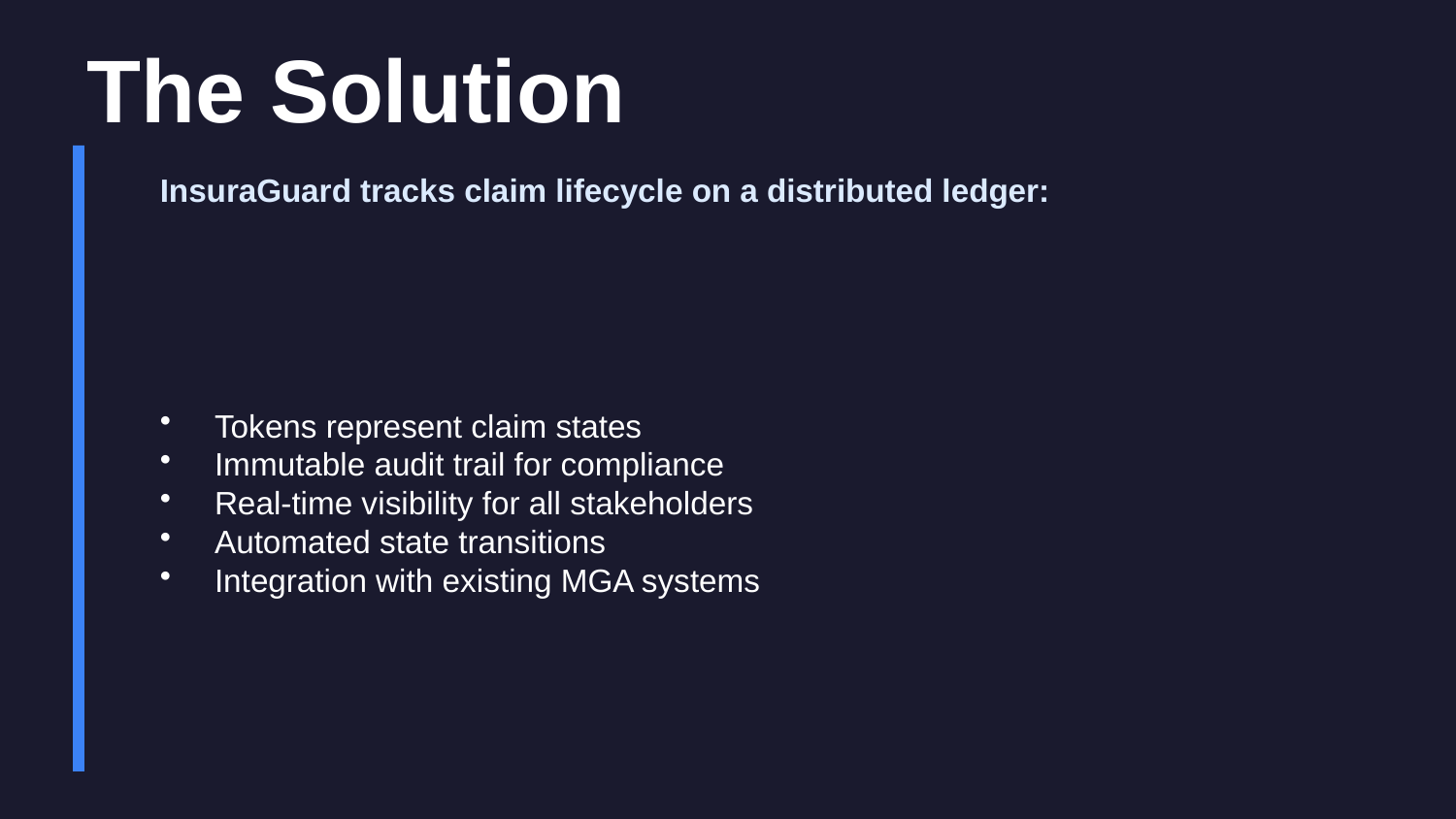

The Solution

InsuraGuard tracks claim lifecycle on a distributed ledger:
Tokens represent claim states
Immutable audit trail for compliance
Real-time visibility for all stakeholders
Automated state transitions
Integration with existing MGA systems